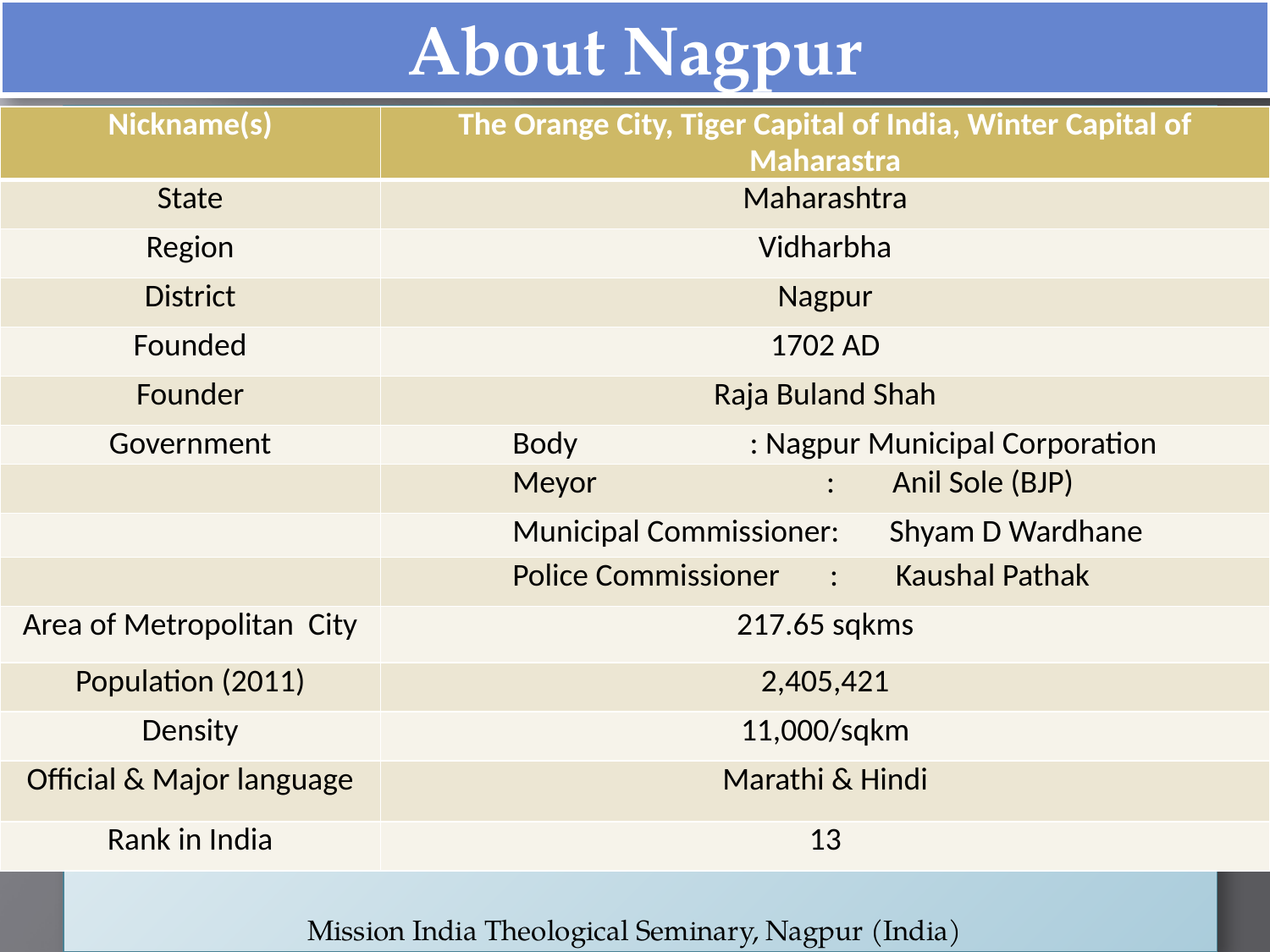

# About Nagpur

| Nickname(s) | The Orange City, Tiger Capital of India, Winter Capital of Maharastra |
| --- | --- |
| State | Maharashtra |
| Region | Vidharbha |
| District | Nagpur |
| Founded | 1702 AD |
| Founder | Raja Buland Shah |
| Government | Body : Nagpur Municipal Corporation |
|  | Meyor : Anil Sole (BJP) |
|  | Municipal Commissioner: Shyam D Wardhane |
|  | Police Commissioner : Kaushal Pathak |
| Area of Metropolitan City | 217.65 sqkms |
| Population (2011) | 2,405,421 |
| Density | 11,000/sqkm |
| Official & Major language | Marathi & Hindi |
| Rank in India | 13 |
Mission India Theological Seminary, Nagpur (India)